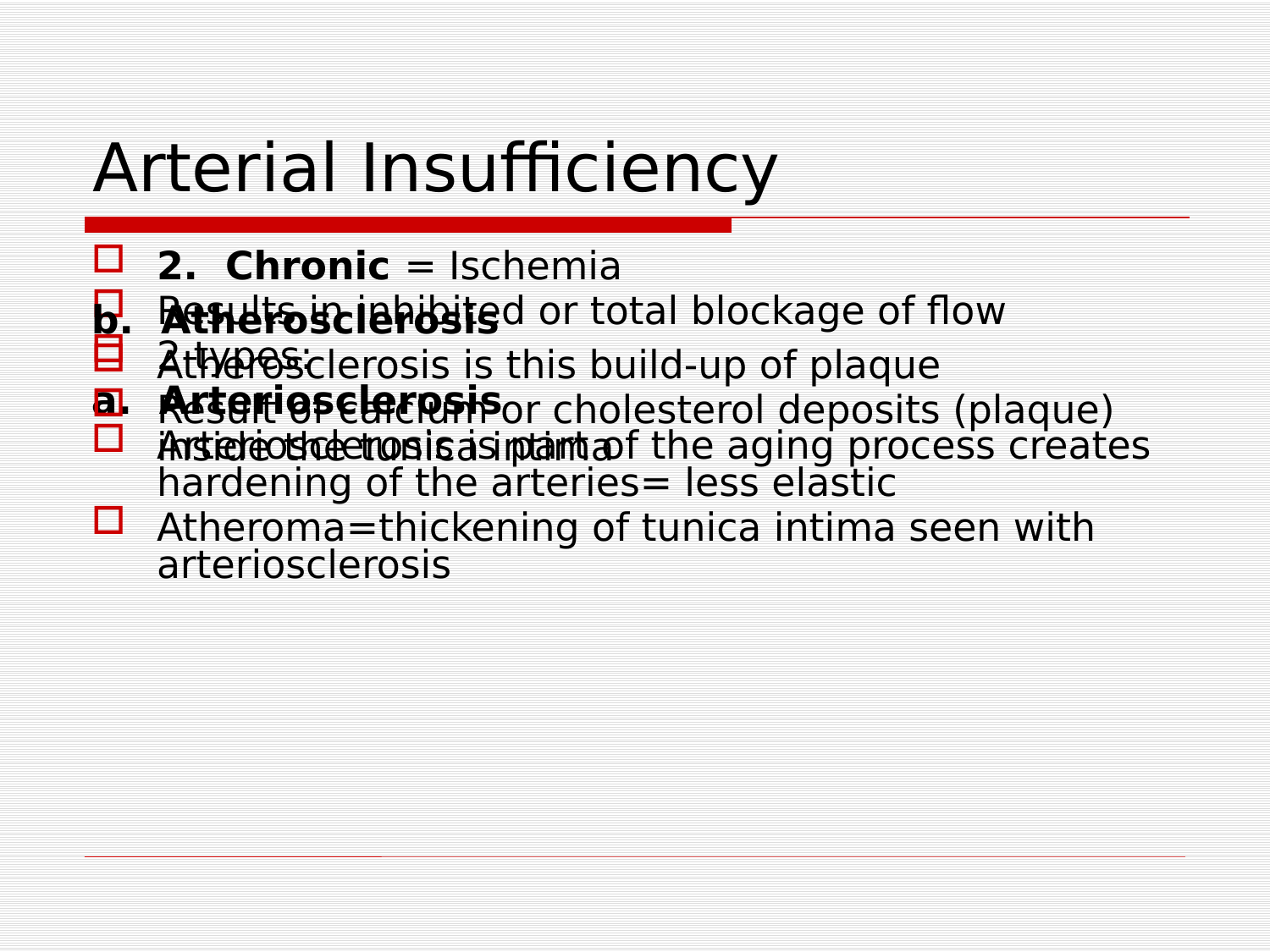

# Arterial Insufficiency
2.  Chronic = Ischemia
Results in inhibited or total blockage of flow
2 types:
a.  Arteriosclerosis
Arteriosclerosis is part of the aging process creates hardening of the arteries= less elastic
Atheroma=thickening of tunica intima seen with arteriosclerosis

b.  Atherosclerosis
Atherosclerosis is this build-up of plaque
Result of calcium or cholesterol deposits (plaque) inside the tunica intima